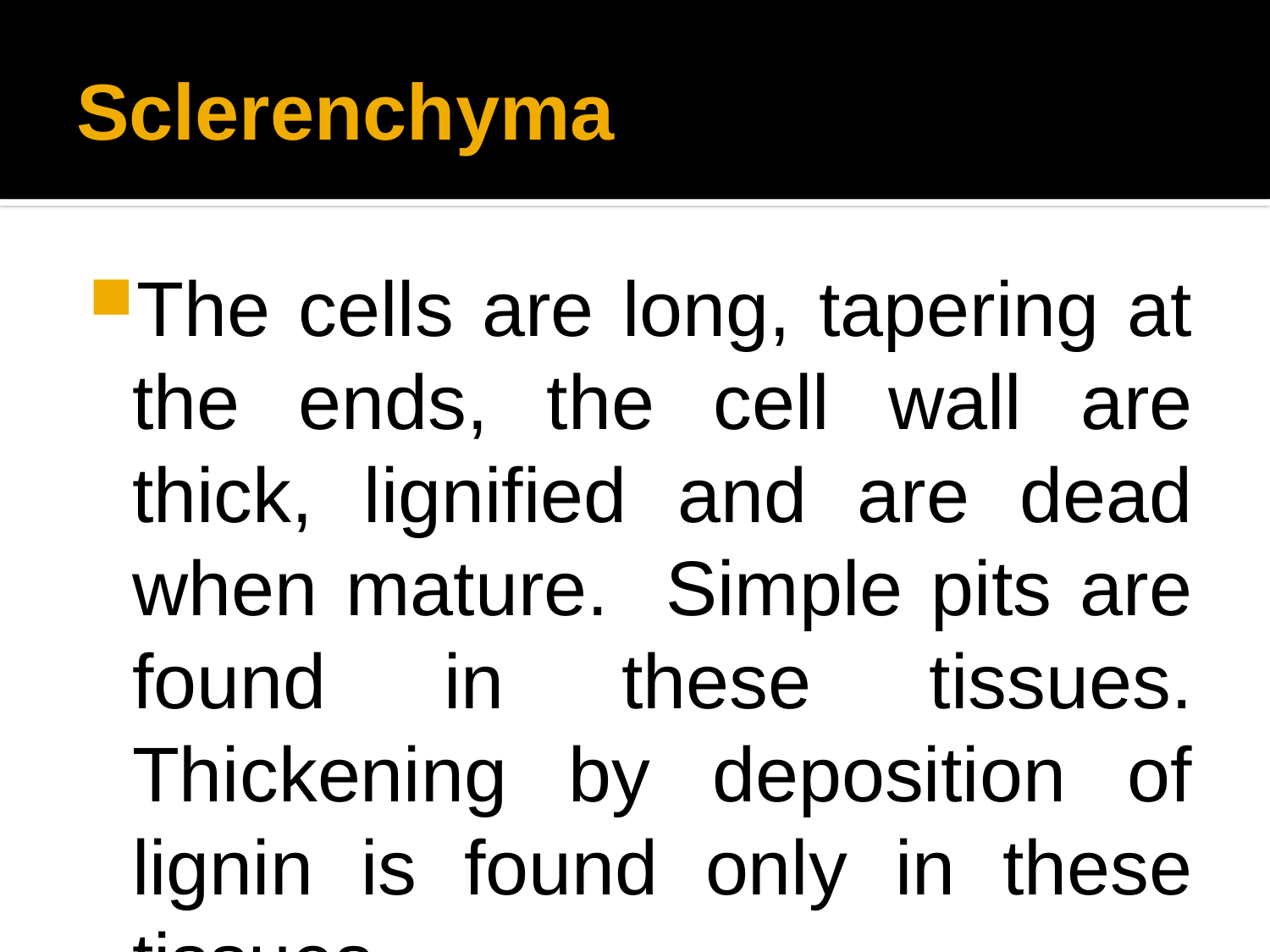

# Sclerenchyma
The cells are long, tapering at the ends, the cell wall are thick, lignified and are dead when mature.  Simple pits are found in these tissues. Thickening by deposition of lignin is found only in these tissues .